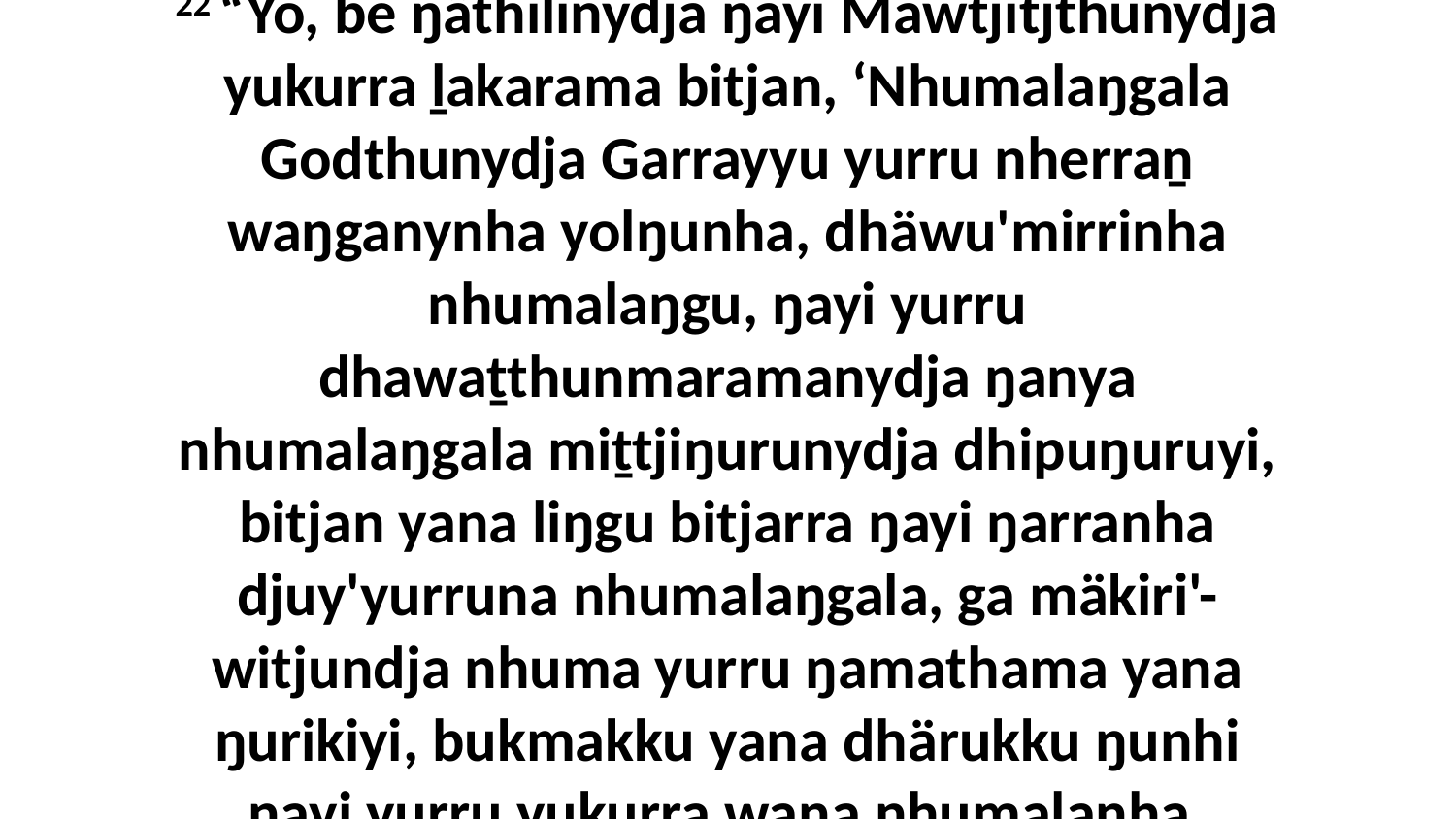

22 “Yo, be ŋäthilinydja ŋayi Mawtjitjthunydja yukurra ḻakarama bitjan, ‘Nhumalaŋgala Godthunydja Garrayyu yurru nherraṉ waŋganynha yolŋunha, dhäwu'mirrinha nhumalaŋgu, ŋayi yurru dhawaṯthunmaramanydja ŋanya nhumalaŋgala miṯtjiŋurunydja dhipuŋuruyi, bitjan yana liŋgu bitjarra ŋayi ŋarranha djuy'yurruna nhumalaŋgala, ga mäkiri'-witjundja nhuma yurru ŋamathama yana ŋurikiyi, bukmakku yana dhärukku ŋunhi ŋayi yurru yukurra waŋa nhumalanha.